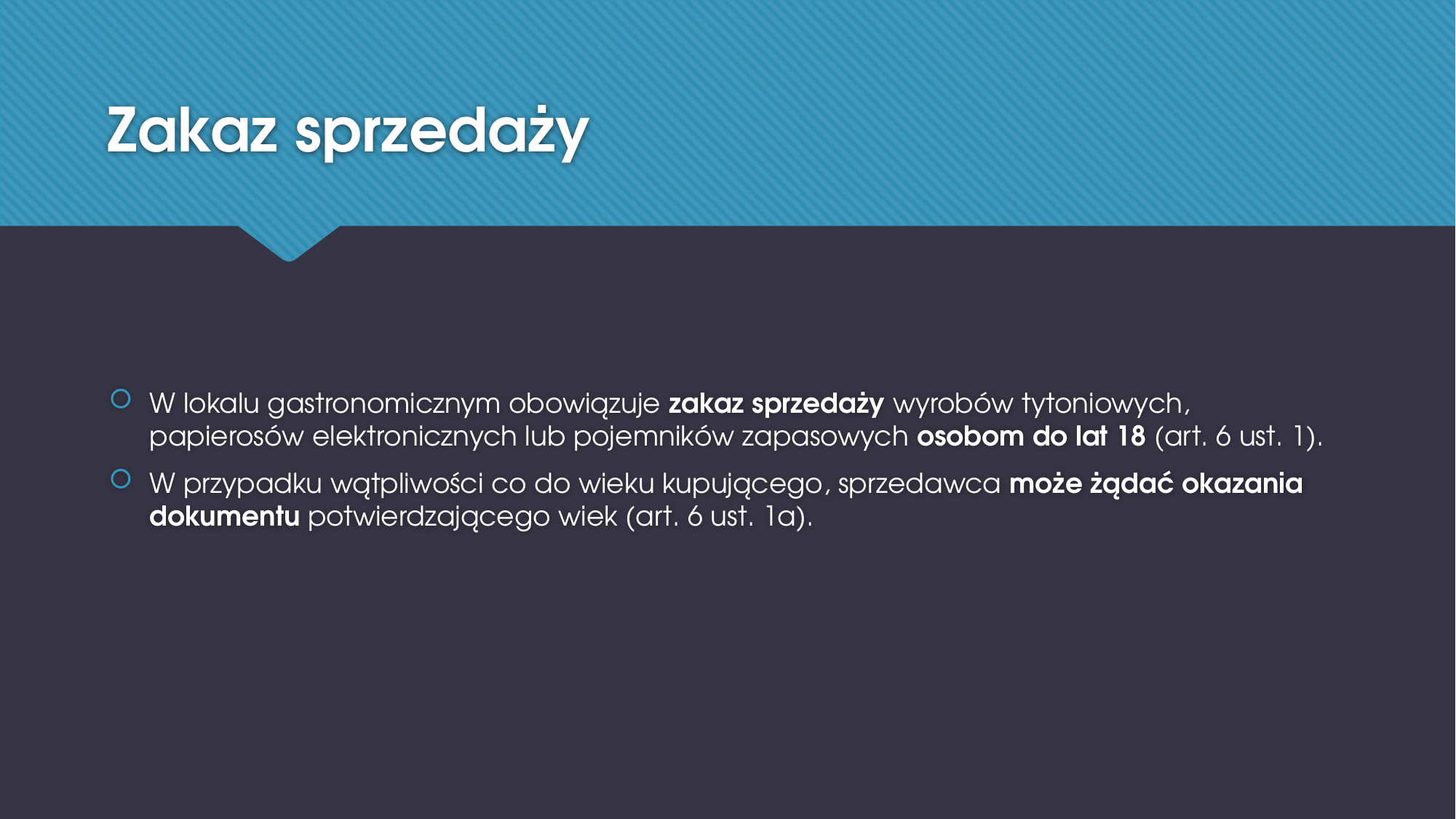

# Zakaz sprzedaży
W lokalu gastronomicznym obowiązuje zakaz sprzedaży wyrobów tytoniowych, papierosów elektronicznych lub pojemników zapasowych osobom do lat 18 (art. 6 ust. 1).
W przypadku wątpliwości co do wieku kupującego, sprzedawca może żądać okazania dokumentu potwierdzającego wiek (art. 6 ust. 1a).